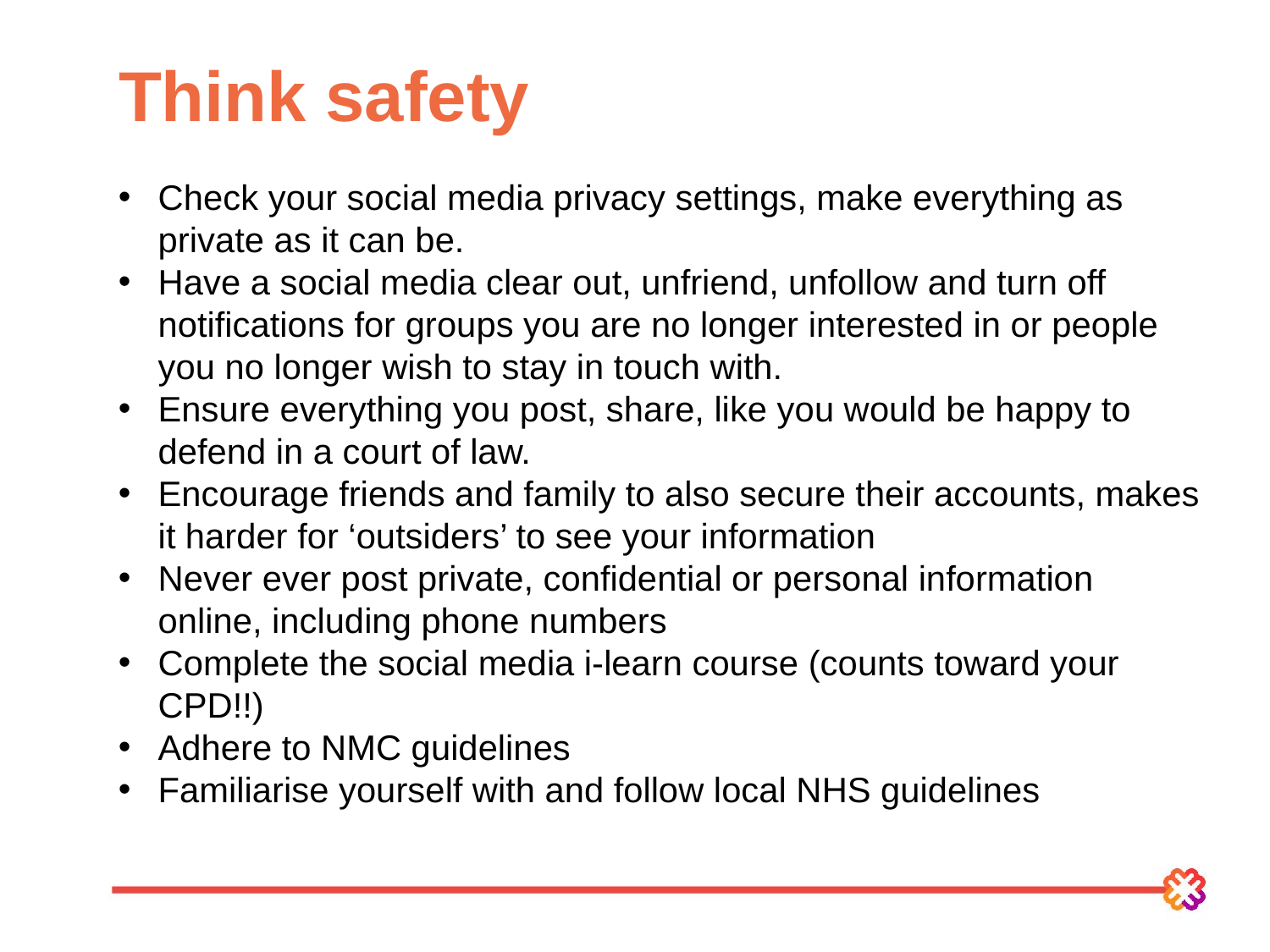

# Think safety
Check your social media privacy settings, make everything as private as it can be.
Have a social media clear out, unfriend, unfollow and turn off notifications for groups you are no longer interested in or people you no longer wish to stay in touch with.
Ensure everything you post, share, like you would be happy to defend in a court of law.
Encourage friends and family to also secure their accounts, makes it harder for ‘outsiders’ to see your information
Never ever post private, confidential or personal information online, including phone numbers
Complete the social media i-learn course (counts toward your CPD!!)
Adhere to NMC guidelines
Familiarise yourself with and follow local NHS guidelines